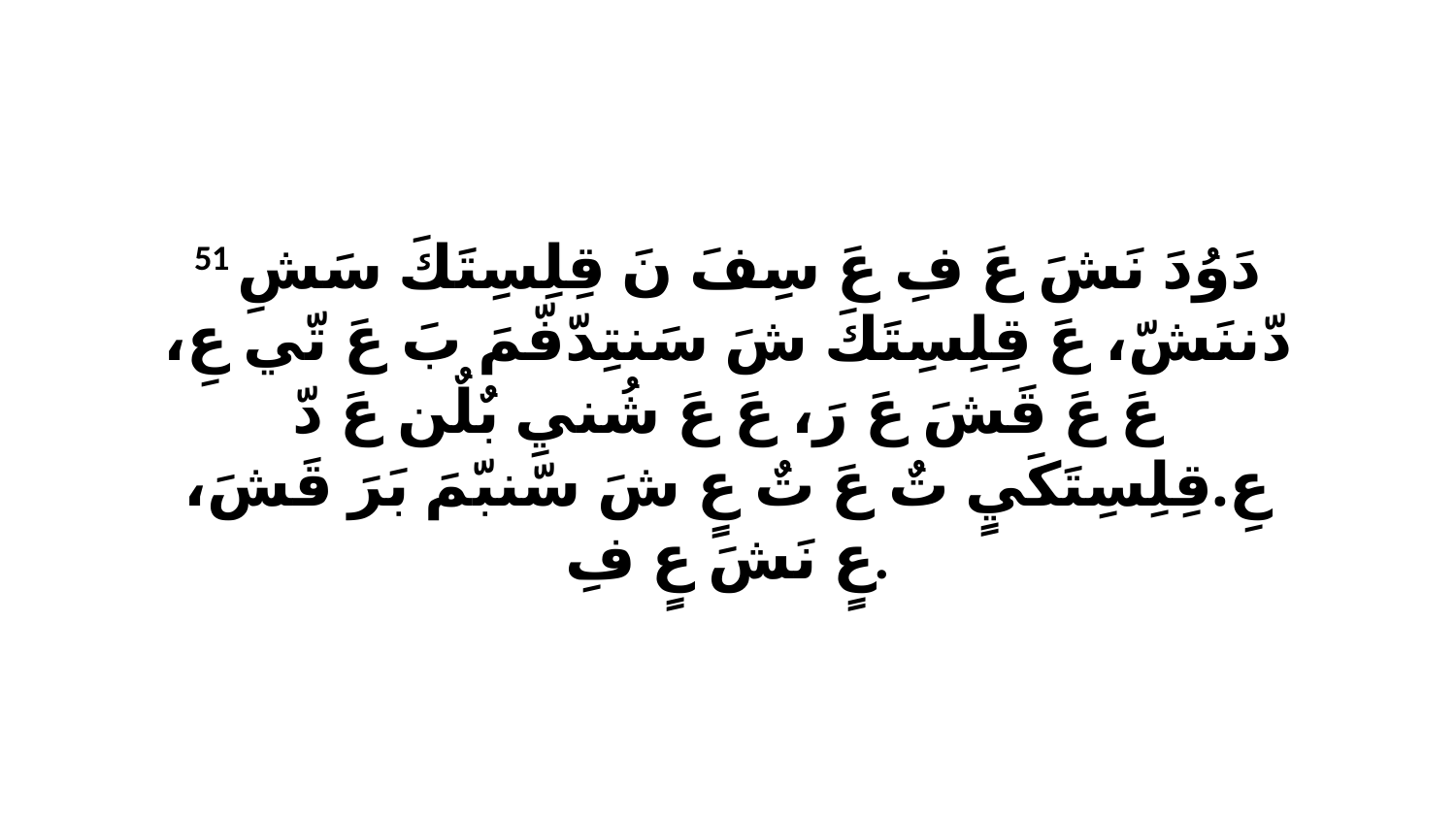

51 دَوُدَ نَشَ عَ فِ عَ سِفَ نَ قِلِسِتَكَ سَشِ دّننَشّ، عَ قِلِسِتَكَ شَ سَنتِدّفّمَ بَ عَ تّي عِ، عَ عَ قَشَ عَ رَ، عَ عَ شُنيِ بٌلٌن عَ دّ عِ.قِلِسِتَكَيٍ تٌ عَ تٌ عٍ شَ سّنبّمَ بَرَ قَشَ، عٍ نَشَ عٍ فِ.